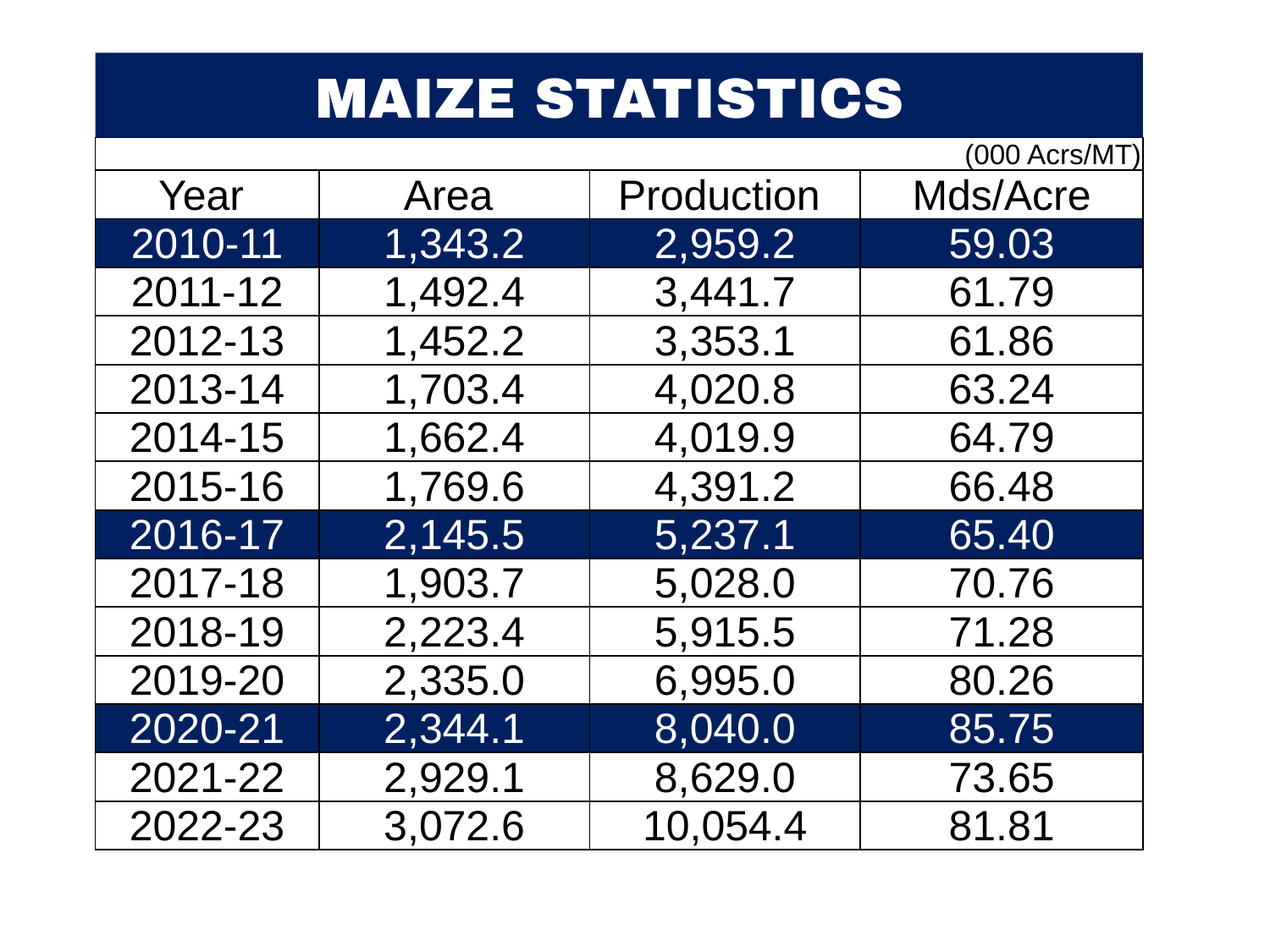

# MAIZE STATISTICS
| (000 Acrs/MT) |  |  |  |
| --- | --- | --- | --- |
| Year | Area | Production | Mds/Acre |
| 2010-11 | 1,343.2 | 2,959.2 | 59.03 |
| 2011-12 | 1,492.4 | 3,441.7 | 61.79 |
| 2012-13 | 1,452.2 | 3,353.1 | 61.86 |
| 2013-14 | 1,703.4 | 4,020.8 | 63.24 |
| 2014-15 | 1,662.4 | 4,019.9 | 64.79 |
| 2015-16 | 1,769.6 | 4,391.2 | 66.48 |
| 2016-17 | 2,145.5 | 5,237.1 | 65.40 |
| 2017-18 | 1,903.7 | 5,028.0 | 70.76 |
| 2018-19 | 2,223.4 | 5,915.5 | 71.28 |
| 2019-20 | 2,335.0 | 6,995.0 | 80.26 |
| 2020-21 | 2,344.1 | 8,040.0 | 85.75 |
| 2021-22 | 2,929.1 | 8,629.0 | 73.65 |
| 2022-23 | 3,072.6 | 10,054.4 | 81.81 |